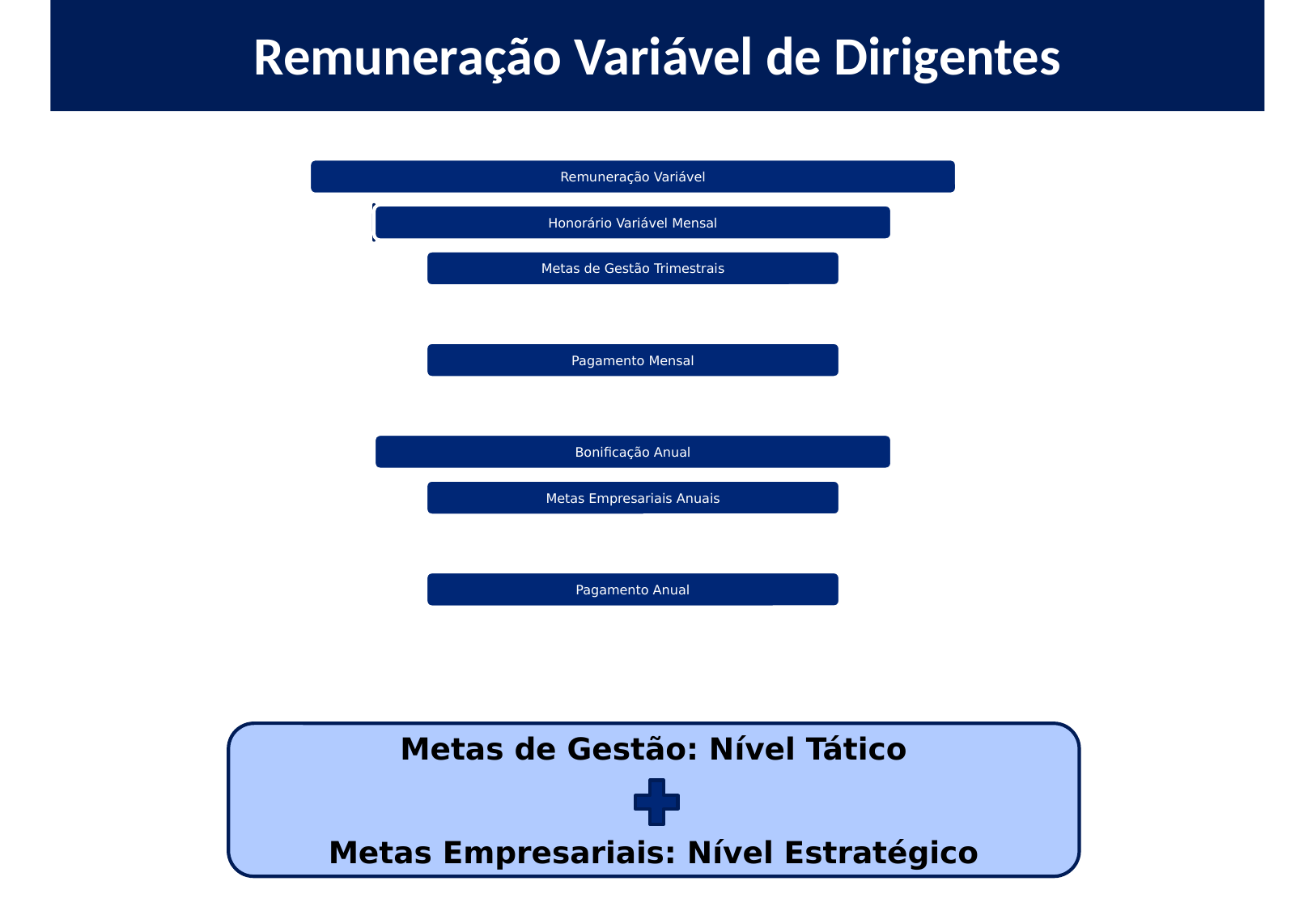

Remuneração Variável de Dirigentes
Remuneração Variável
Honorário Variável Mensal
Metas de Gestão Trimestrais
Pagamento Mensal
Bonificação Anual
Metas Empresariais Anuais
Pagamento Anual
Metas de Gestão: Nível Tático

Metas Empresariais: Nível Estratégico